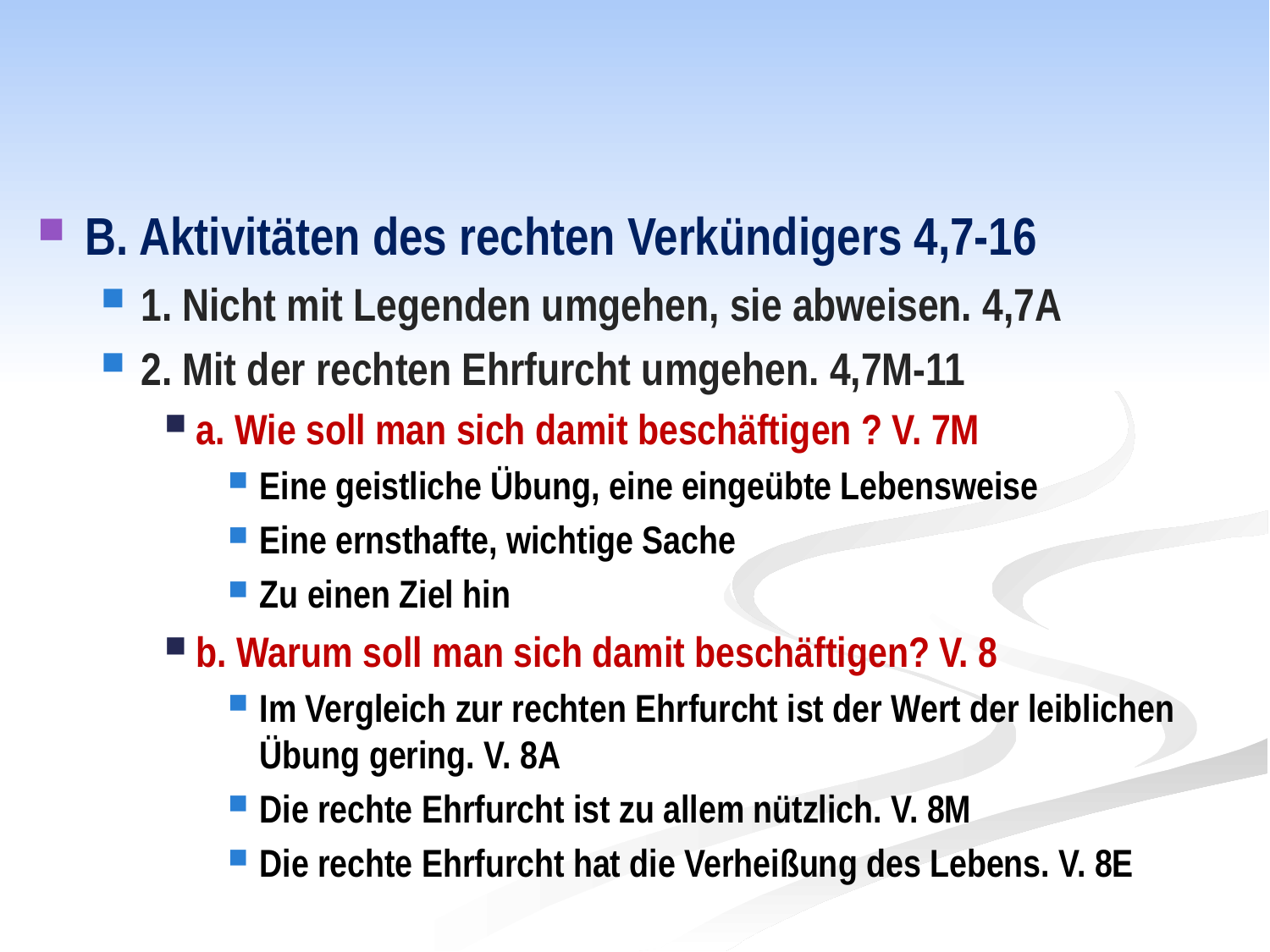

#
B. Aktivitäten des rechten Verkündigers 4,7-16
1. Nicht mit Legenden umgehen, sie abweisen. 4,7A
2. Mit der rechten Ehrfurcht umgehen. 4,7M-11
a. Wie soll man sich damit beschäftigen ? V. 7M
Eine geistliche Übung, eine eingeübte Lebensweise
Eine ernsthafte, wichtige Sache
Zu einen Ziel hin
b. Warum soll man sich damit beschäftigen? V. 8
Im Vergleich zur rechten Ehrfurcht ist der Wert der leiblichen Übung gering. V. 8A
Die rechte Ehrfurcht ist zu allem nützlich. V. 8M
Die rechte Ehrfurcht hat die Verheißung des Lebens. V. 8E